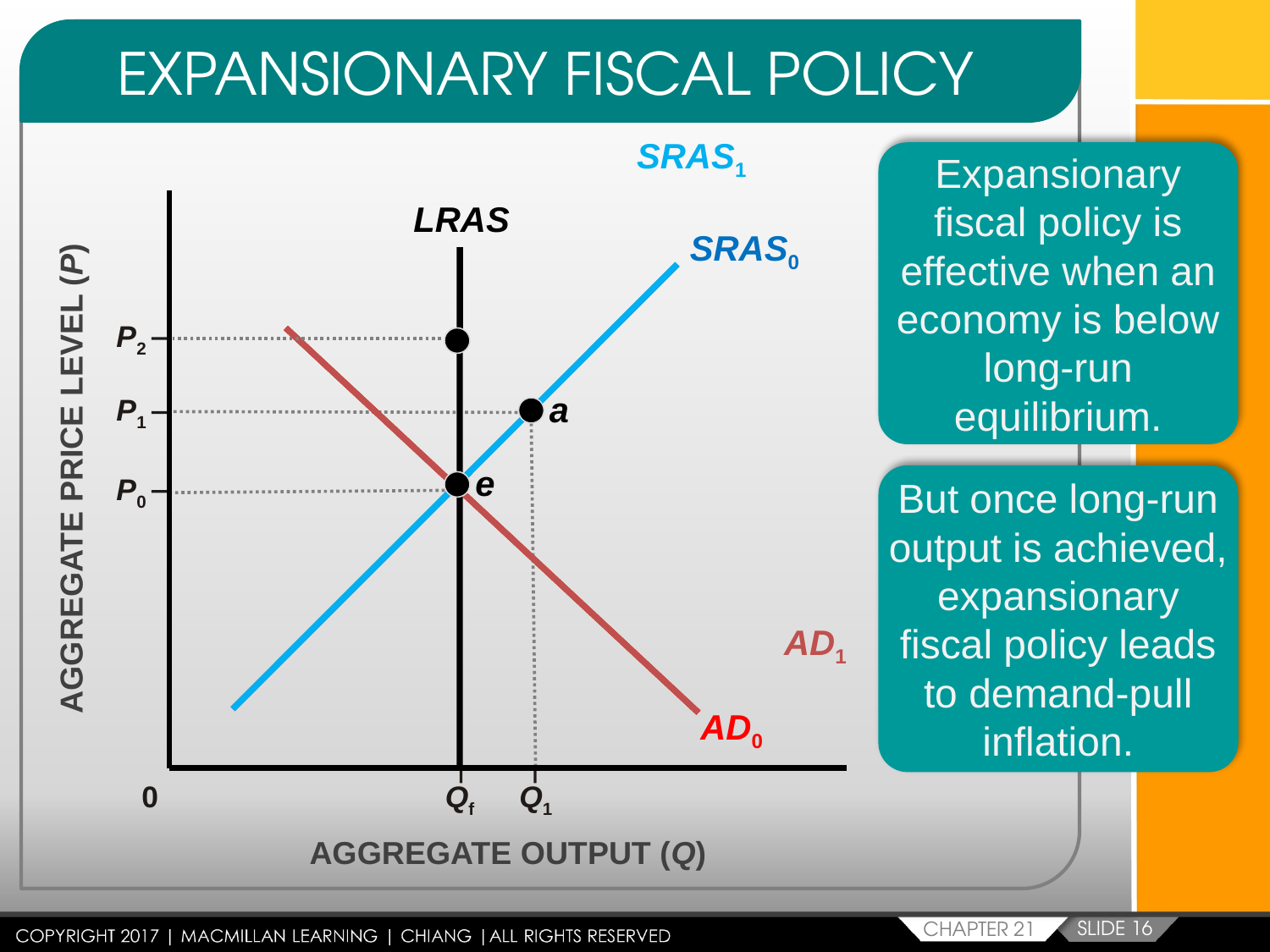

EXPANSIONARY FISCAL POLICY
SRAS1
Expansionary fiscal policy is effective when an economy is below long-run equilibrium.

LRAS
SRAS0

P2

a
P1

AGGREGATE PRICE LEVEL (P)
e
But once long-run output is achieved, expansionary fiscal policy leads to demand-pull inflation.
P0

AD1
AD0

0
Qf
Q1
AGGREGATE OUTPUT (Q)
SLIDE 16
CHAPTER 21